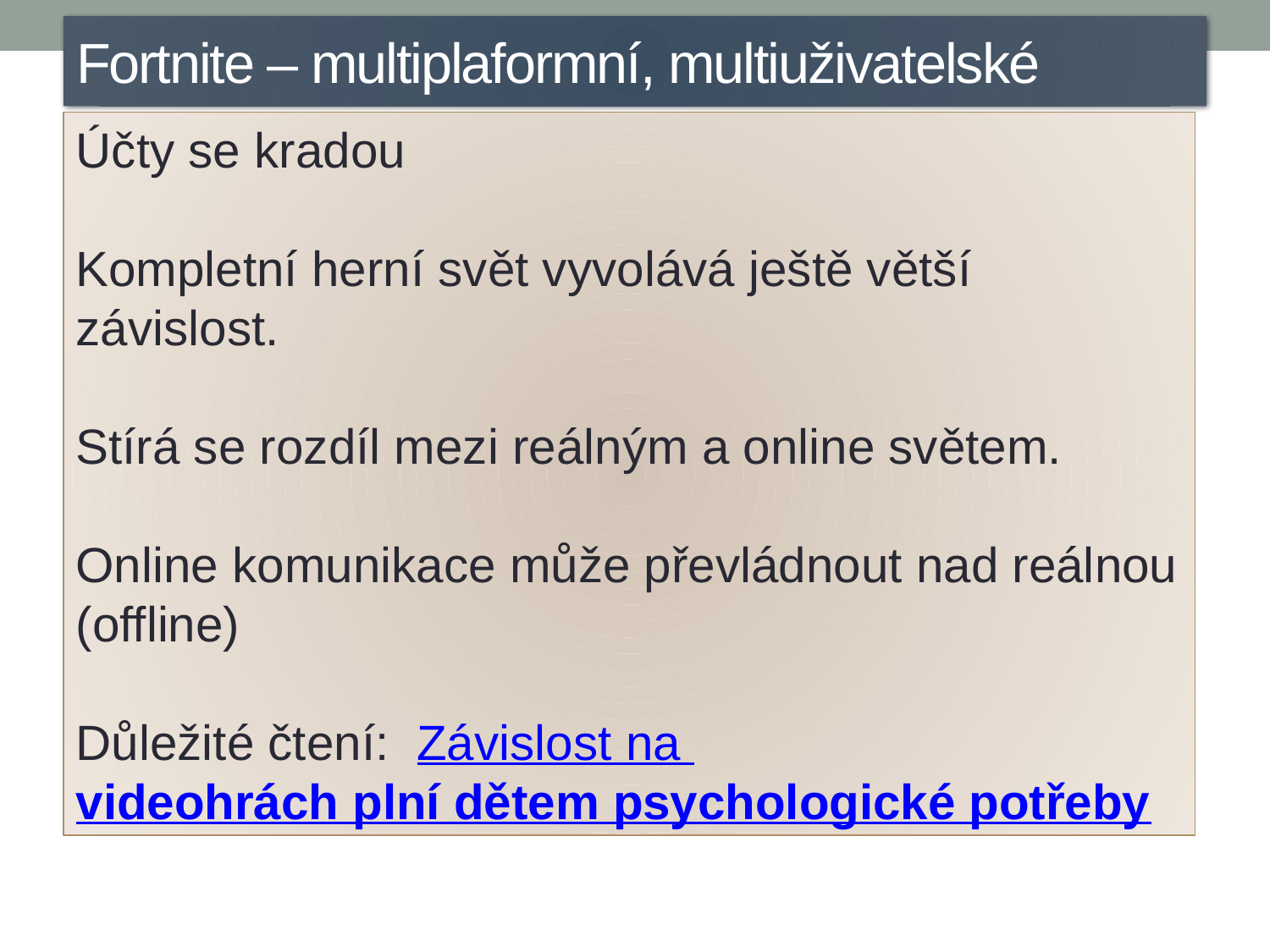

Fortnite – multiplaformní, multiuživatelské
Účty se kradou

Kompletní herní svět vyvolává ještě větší závislost.

Stírá se rozdíl mezi reálným a online světem.

Online komunikace může převládnout nad reálnou (offline)

Důležité čtení:  Závislost na videohrách plní dětem psychologické potřeby